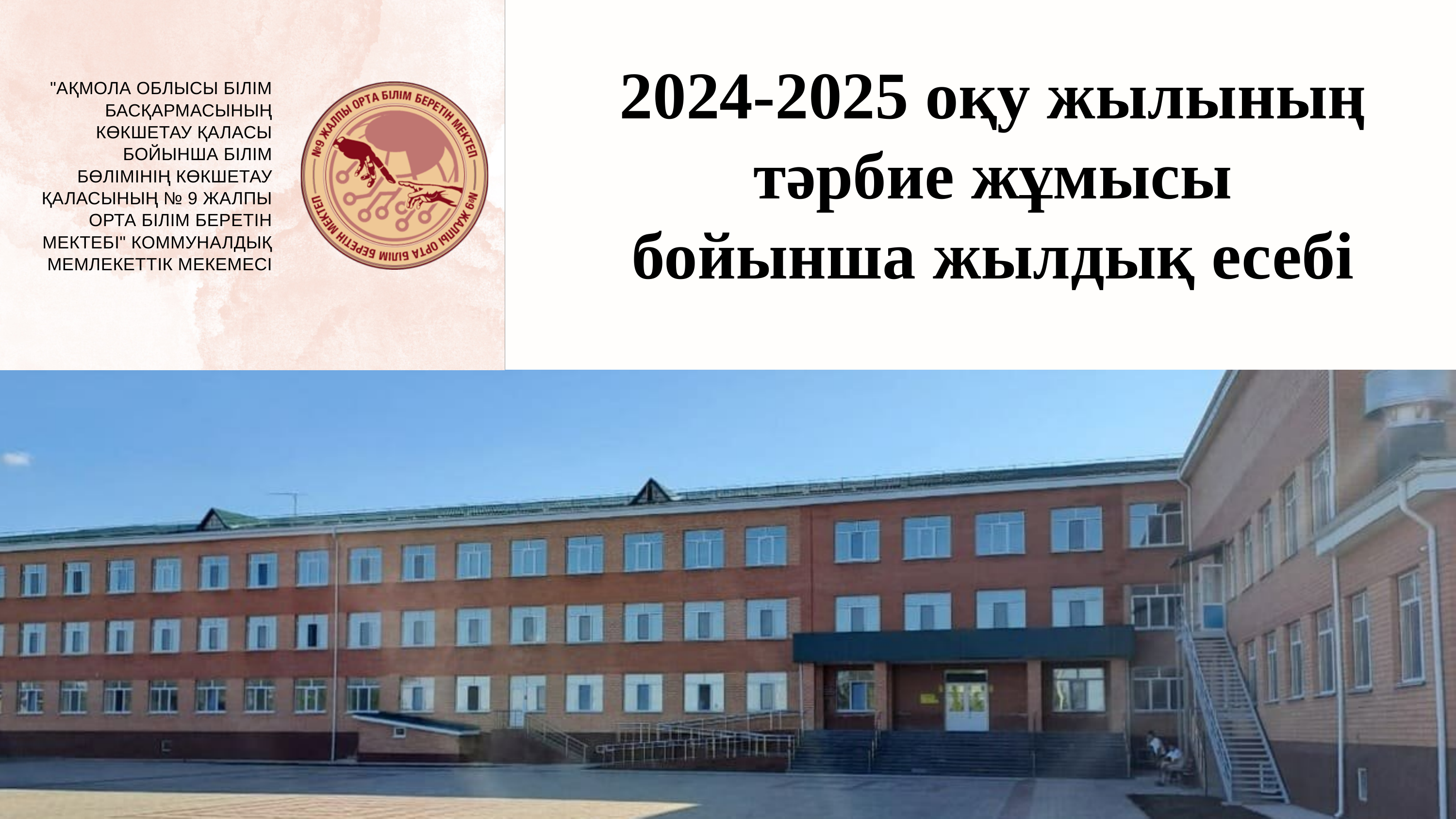

2024-2025 оқу жылының тәрбие жұмысы бойынша жылдық есебі
"АҚМОЛА ОБЛЫСЫ БІЛІМ БАСҚАРМАСЫНЫҢ КӨКШЕТАУ ҚАЛАСЫ БОЙЫНША БІЛІМ БӨЛІМІНІҢ КӨКШЕТАУ ҚАЛАСЫНЫҢ № 9 ЖАЛПЫ ОРТА БІЛІМ БЕРЕТІН МЕКТЕБІ" КОММУНАЛДЫҚ МЕМЛЕКЕТТІК МЕКЕМЕСІ